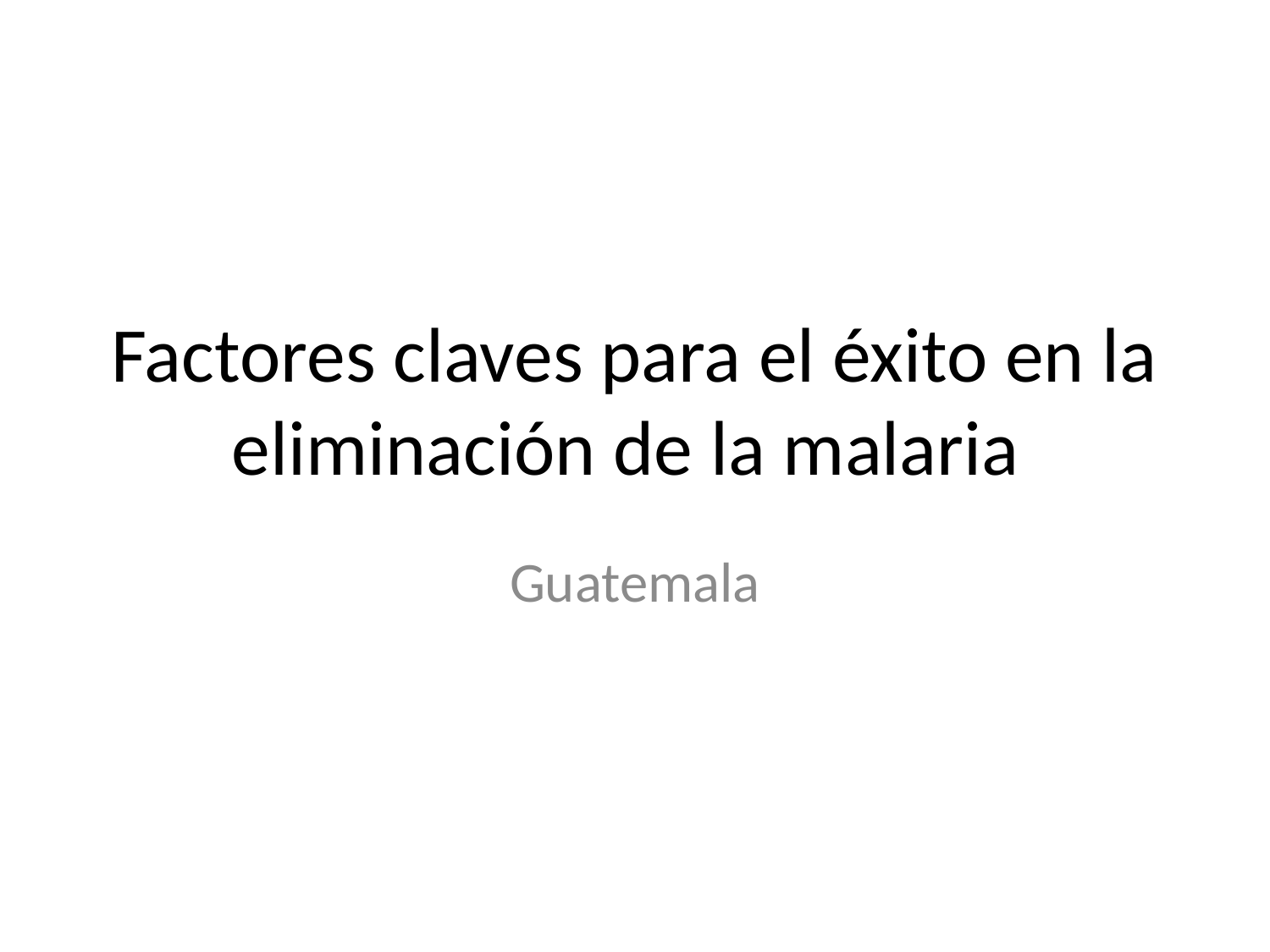

# Factores claves para el éxito en la eliminación de la malaria
Guatemala